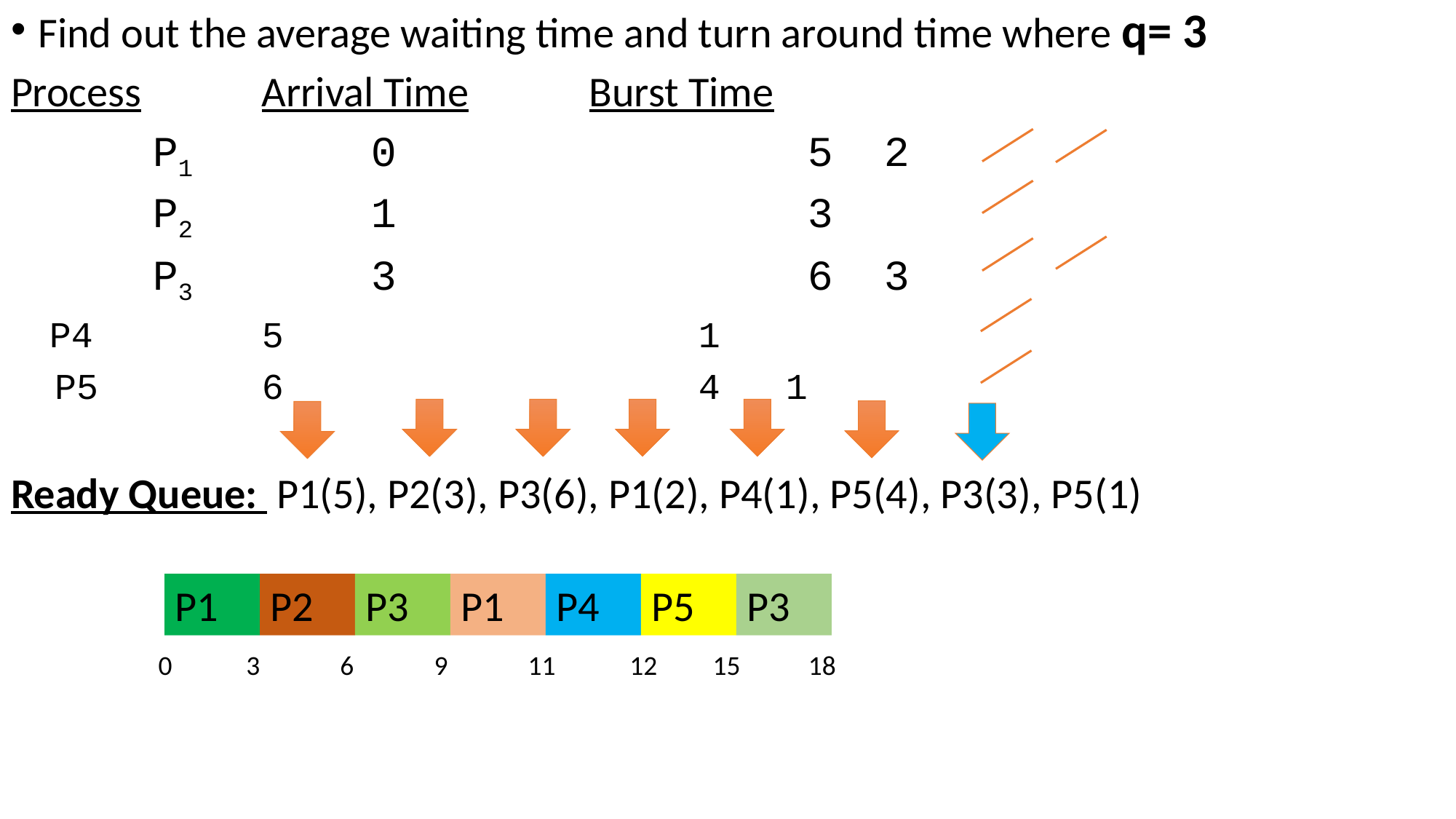

Find out the average waiting time and turn around time where q= 3
Process		Arrival Time		Burst Time
		P1		0				5  2
		P2 	 	1				3
		P3	  	3				6  3
    P4		5				1
  P5		6				4   1

Ready Queue:  P1(5), P2(3), P3(6), P1(2), P4(1), P5(4), P3(3), P5(1)

P1
P2
P3
P1
P4
P5
P3
0            3             6             9             11            12         15           18